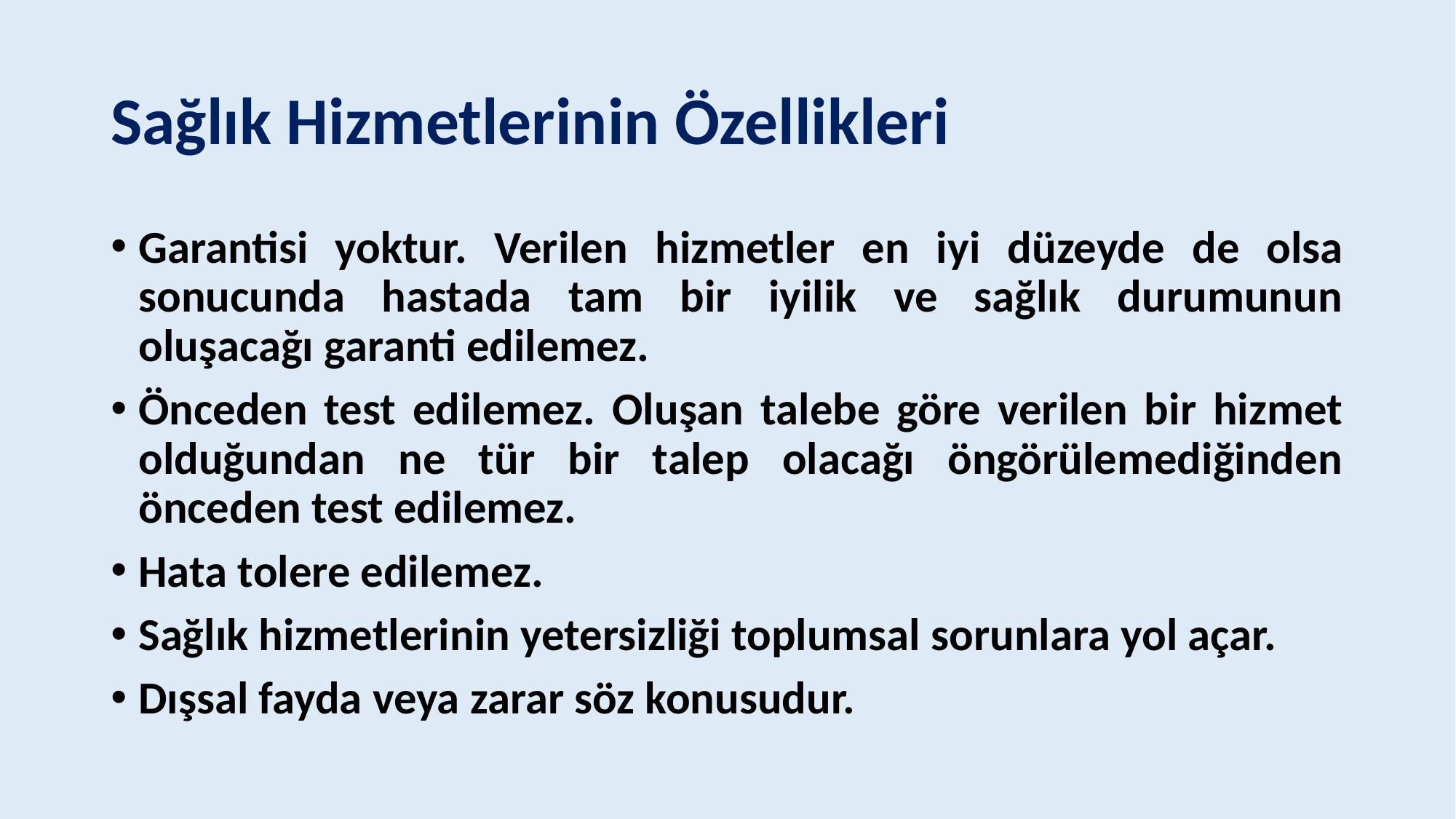

# Sağlık Hizmetlerinin Özellikleri
Garantisi yoktur. Verilen hizmetler en iyi düzeyde de olsa sonucunda hastada tam bir iyilik ve sağlık durumunun oluşacağı garanti edilemez.
Önceden test edilemez. Oluşan talebe göre verilen bir hizmet olduğundan ne tür bir talep olacağı öngörülemediğinden önceden test edilemez.
Hata tolere edilemez.
Sağlık hizmetlerinin yetersizliği toplumsal sorunlara yol açar.
Dışsal fayda veya zarar söz konusudur.